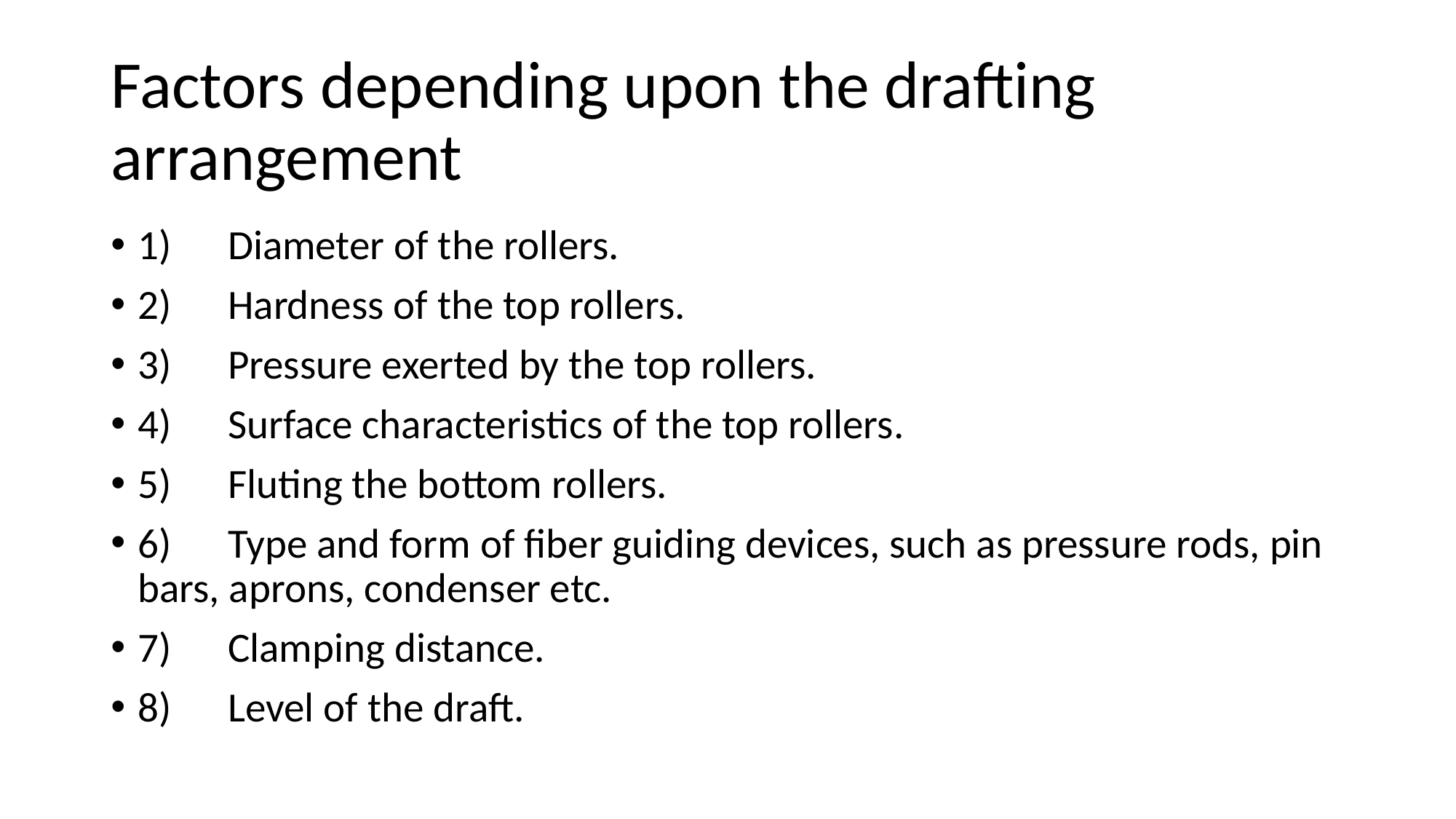

# Factors depending upon the drafting arrangement
1)      Diameter of the rollers.
2)      Hardness of the top rollers.
3)      Pressure exerted by the top rollers.
4)      Surface characteristics of the top rollers.
5)      Fluting the bottom rollers.
6)      Type and form of fiber guiding devices, such as pressure rods, pin bars, aprons, condenser etc.
7)      Clamping distance.
8)      Level of the draft.